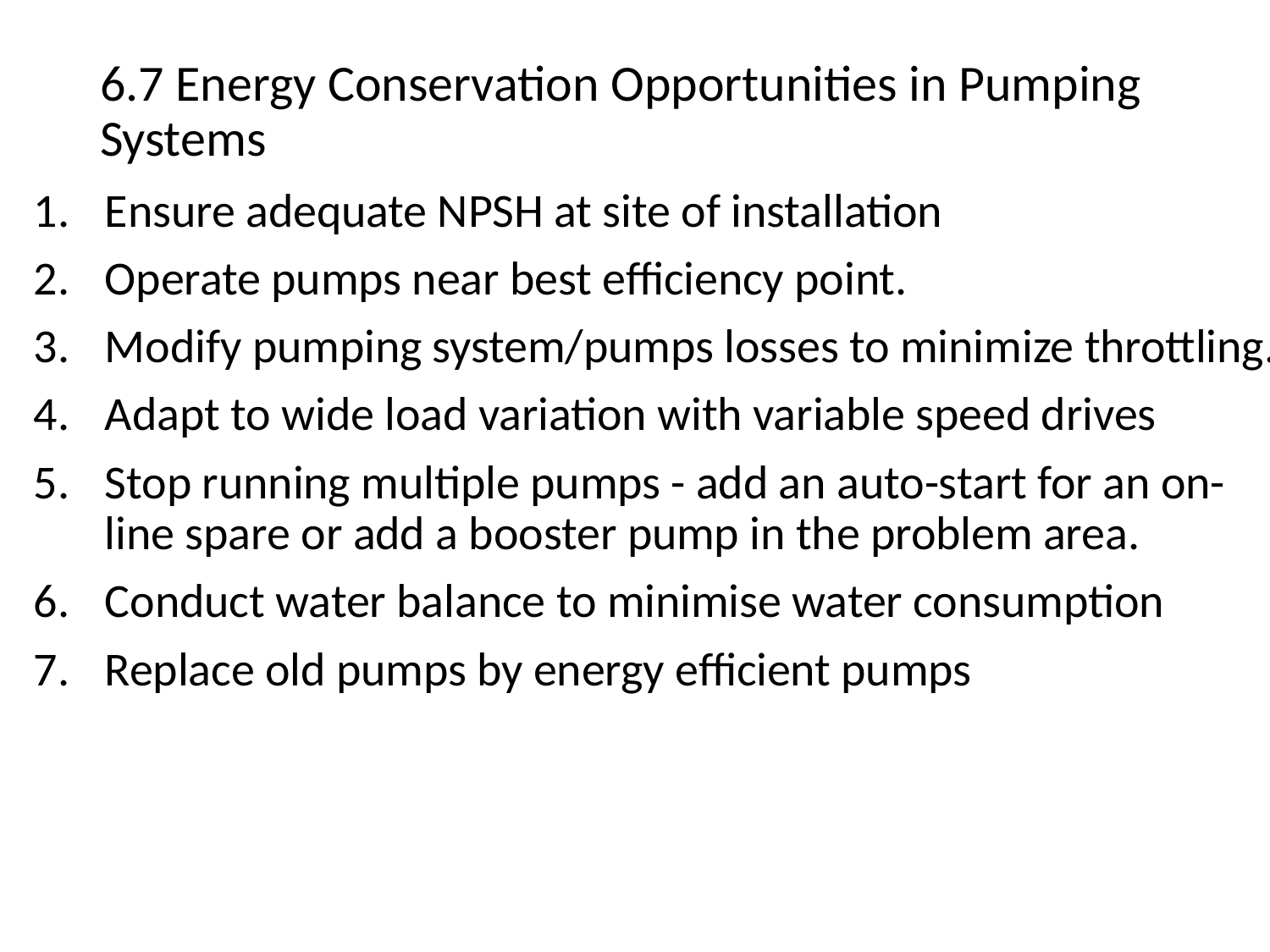

6.7 Energy Conservation Opportunities in Pumping Systems
Ensure adequate NPSH at site of installation
Operate pumps near best efficiency point.
Modify pumping system/pumps losses to minimize throttling.
Adapt to wide load variation with variable speed drives
Stop running multiple pumps - add an auto-start for an on-line spare or add a booster pump in the problem area.
Conduct water balance to minimise water consumption
Replace old pumps by energy efficient pumps